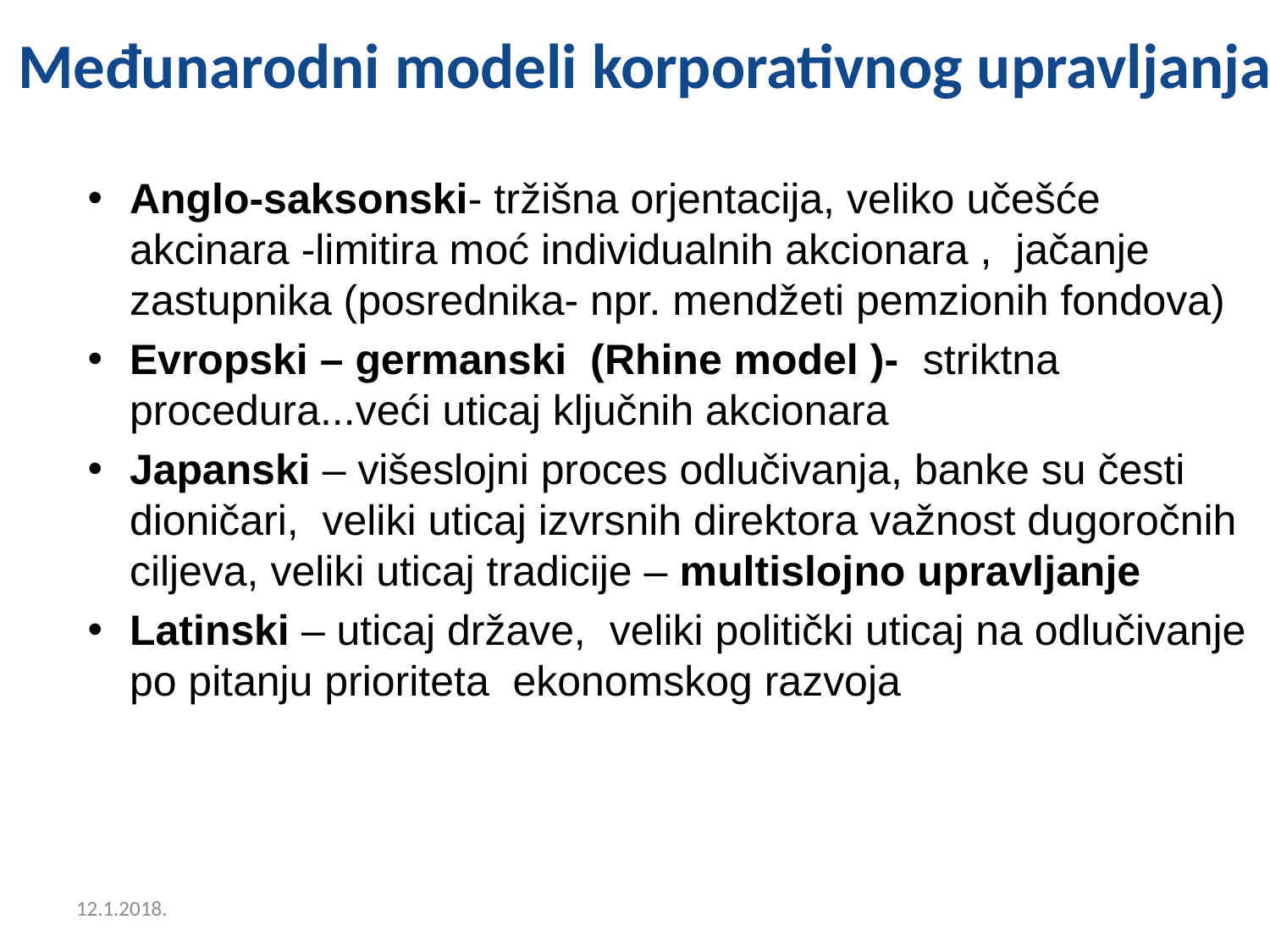

# Međunarodni modeli korporativnog upravljanja

Anglo-saksonski- tržišna orjentacija, veliko učešće akcinara -limitira moć individualnih akcionara ,  jačanje zastupnika (posrednika- npr. mendžeti pemzionih fondova)
Evropski – germanski  (Rhine model )-  striktna procedura...veći uticaj ključnih akcionara
Japanski – višeslojni proces odlučivanja, banke su česti dioničari,  veliki uticaj izvrsnih direktora važnost dugoročnih ciljeva, veliki uticaj tradicije – multislojno upravljanje
Latinski – uticaj države,  veliki politički uticaj na odlučivanje po pitanju prioriteta  ekonomskog razvoja
12.1.2018.